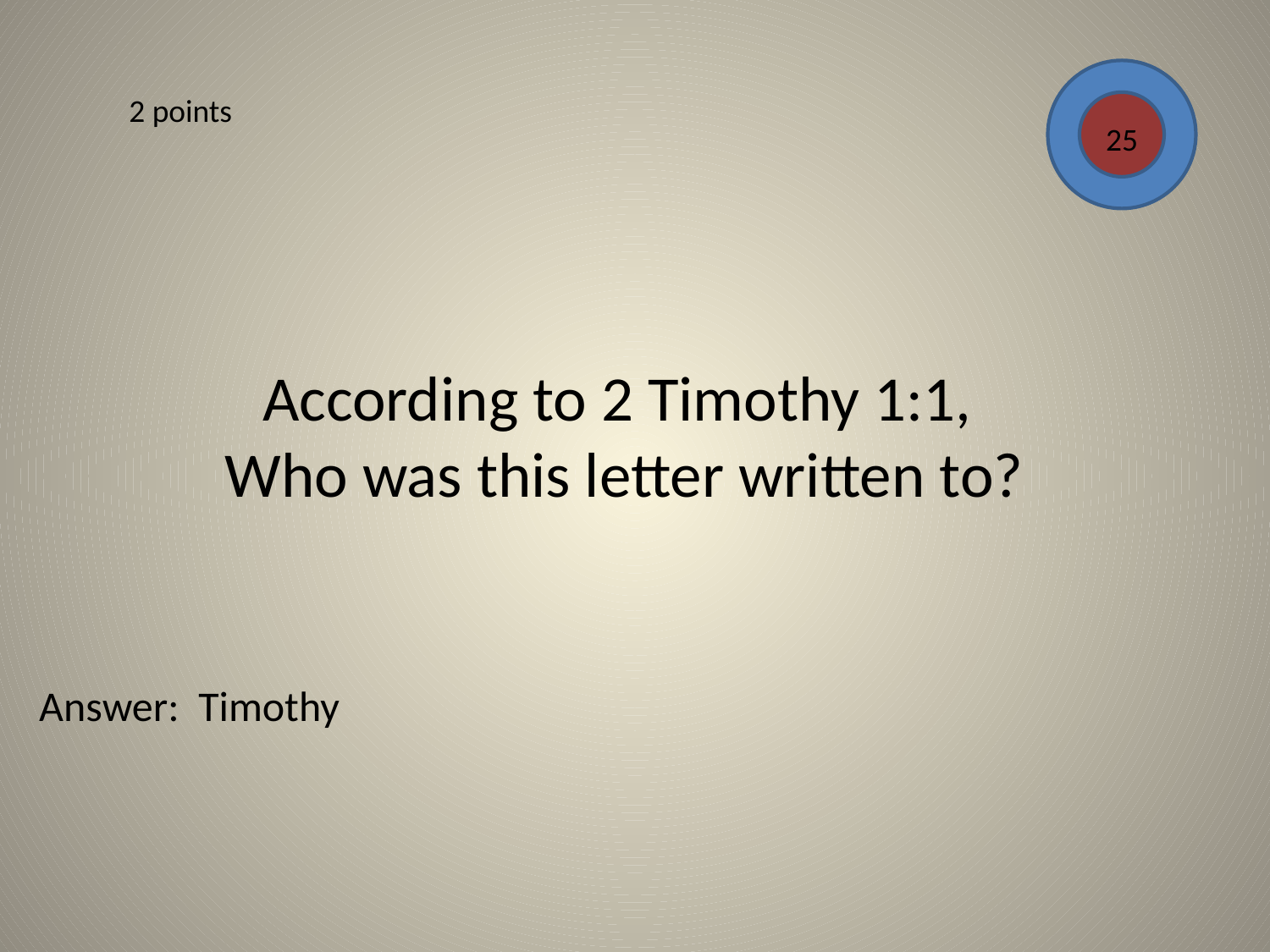

2 points

25
# According to 2 Timothy 1:1, Who was this letter written to?
Answer:  Timothy